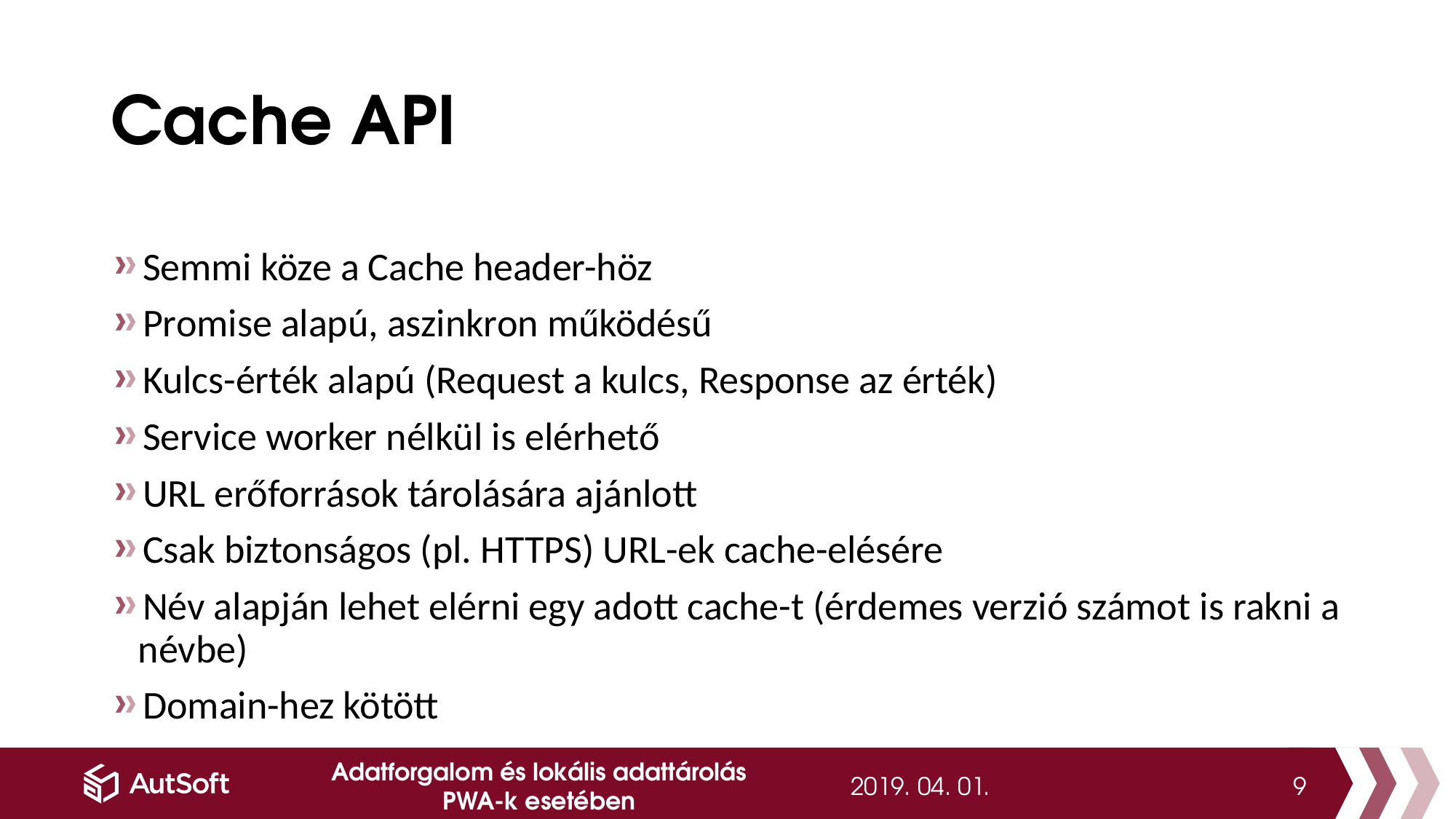

# Cache API
Semmi köze a Cache header-höz
Promise alapú, aszinkron működésű
Kulcs-érték alapú (Request a kulcs, Response az érték)
Service worker nélkül is elérhető
URL erőforrások tárolására ajánlott
Csak biztonságos (pl. HTTPS) URL-ek cache-elésére
Név alapján lehet elérni egy adott cache-t (érdemes verzió számot is rakni a névbe)
Domain-hez kötött
9
2019. 04. 01.
Adatforgalom és lokális adattárolás PWA-k esetében